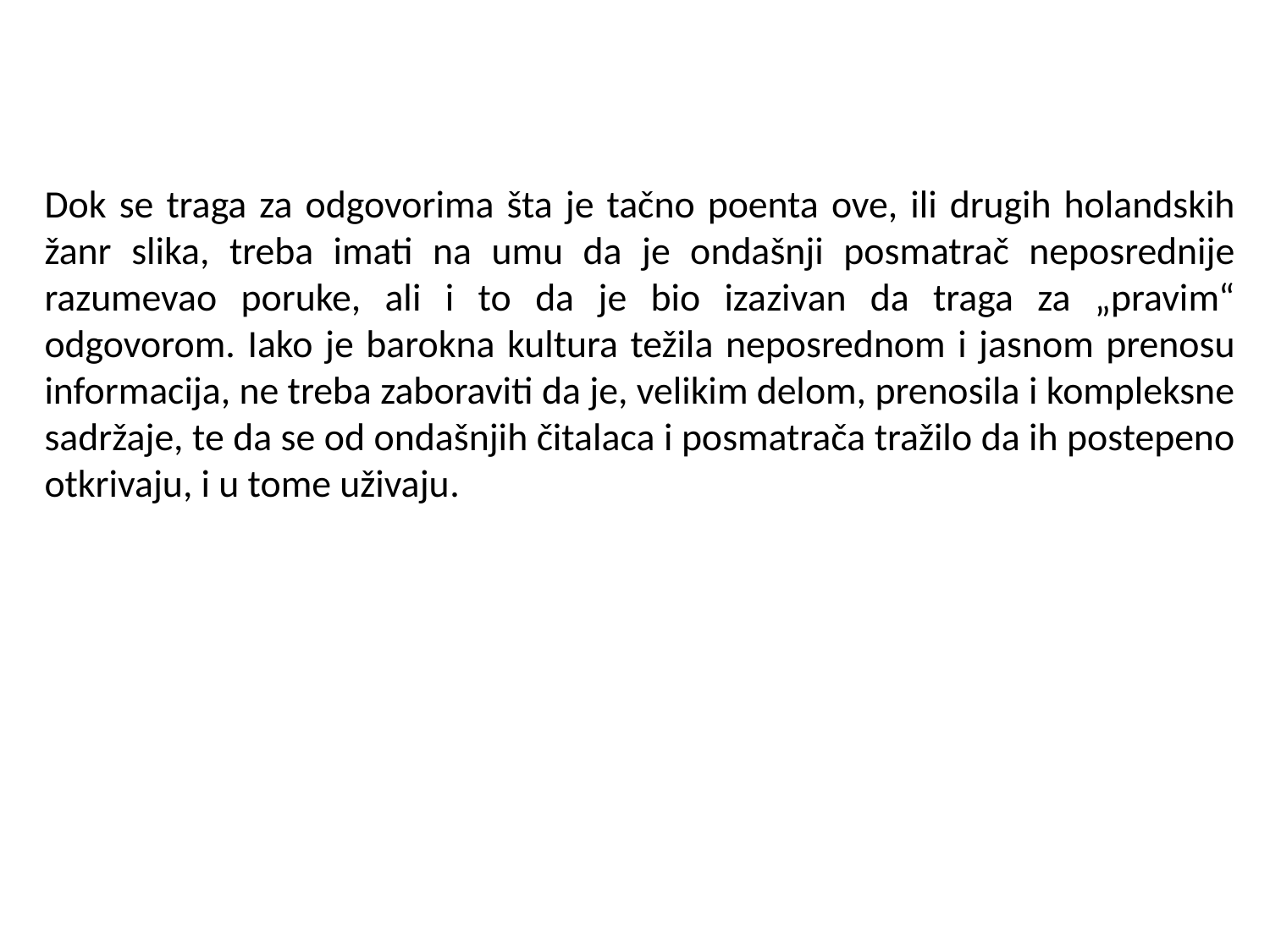

Dok se traga za odgovorima šta je tačno poenta ove, ili drugih holandskih žanr slika, treba imati na umu da je ondašnji posmatrač neposrednije razumevao poruke, ali i to da je bio izazivan da traga za „pravim“ odgovorom. Iako je barokna kultura težila neposrednom i jasnom prenosu informacija, ne treba zaboraviti da je, velikim delom, prenosila i kompleksne sadržaje, te da se od ondašnjih čitalaca i posmatrača tražilo da ih postepeno otkrivaju, i u tome uživaju.